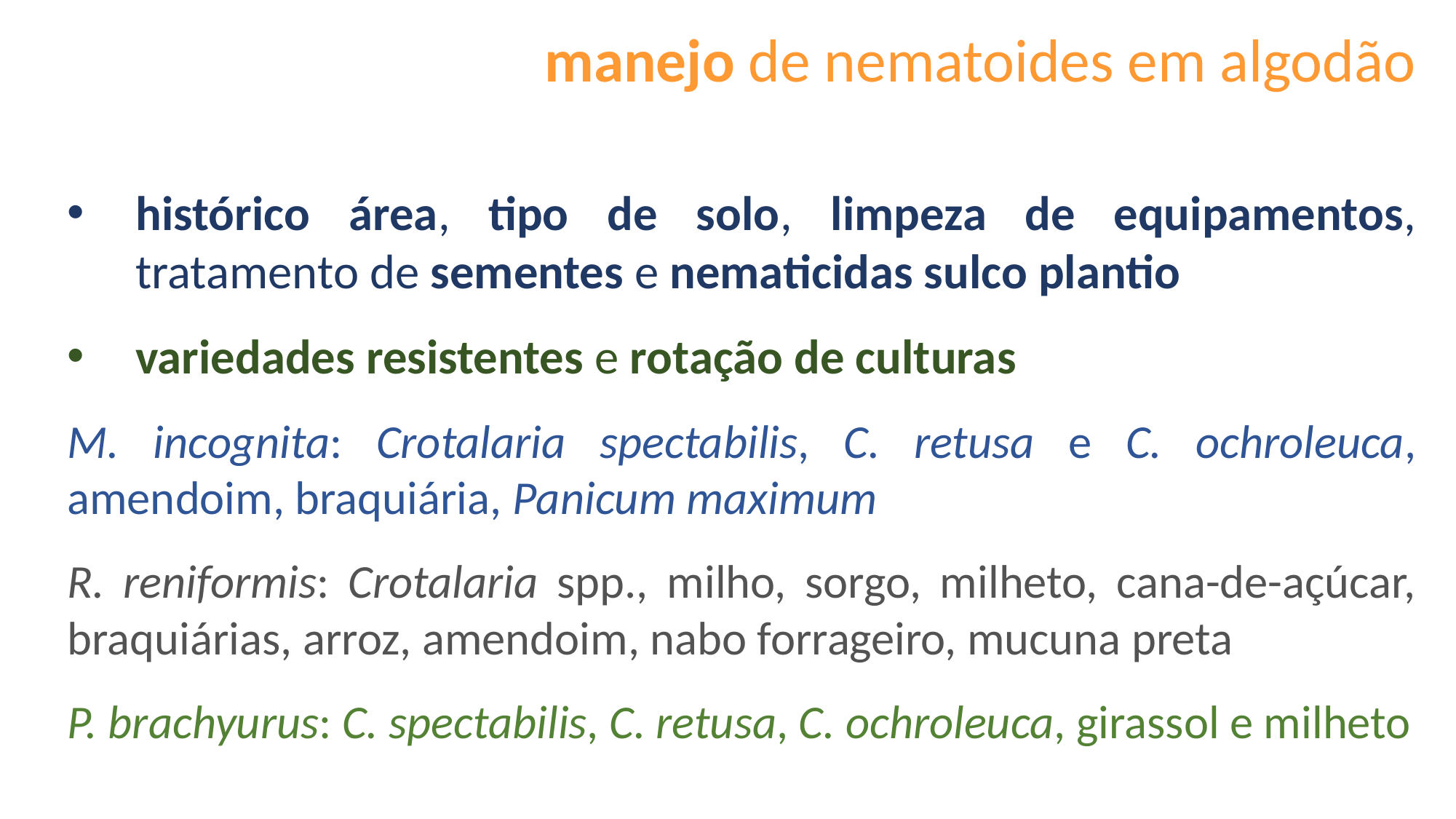

manejo de nematoides em algodão
histórico área, tipo de solo, limpeza de equipamentos, tratamento de sementes e nematicidas sulco plantio
variedades resistentes e rotação de culturas
M. incognita: Crotalaria spectabilis, C. retusa e C. ochroleuca, amendoim, braquiária, Panicum maximum
R. reniformis: Crotalaria spp., milho, sorgo, milheto, cana-de-açúcar, braquiárias, arroz, amendoim, nabo forrageiro, mucuna preta
P. brachyurus: C. spectabilis, C. retusa, C. ochroleuca, girassol e milheto